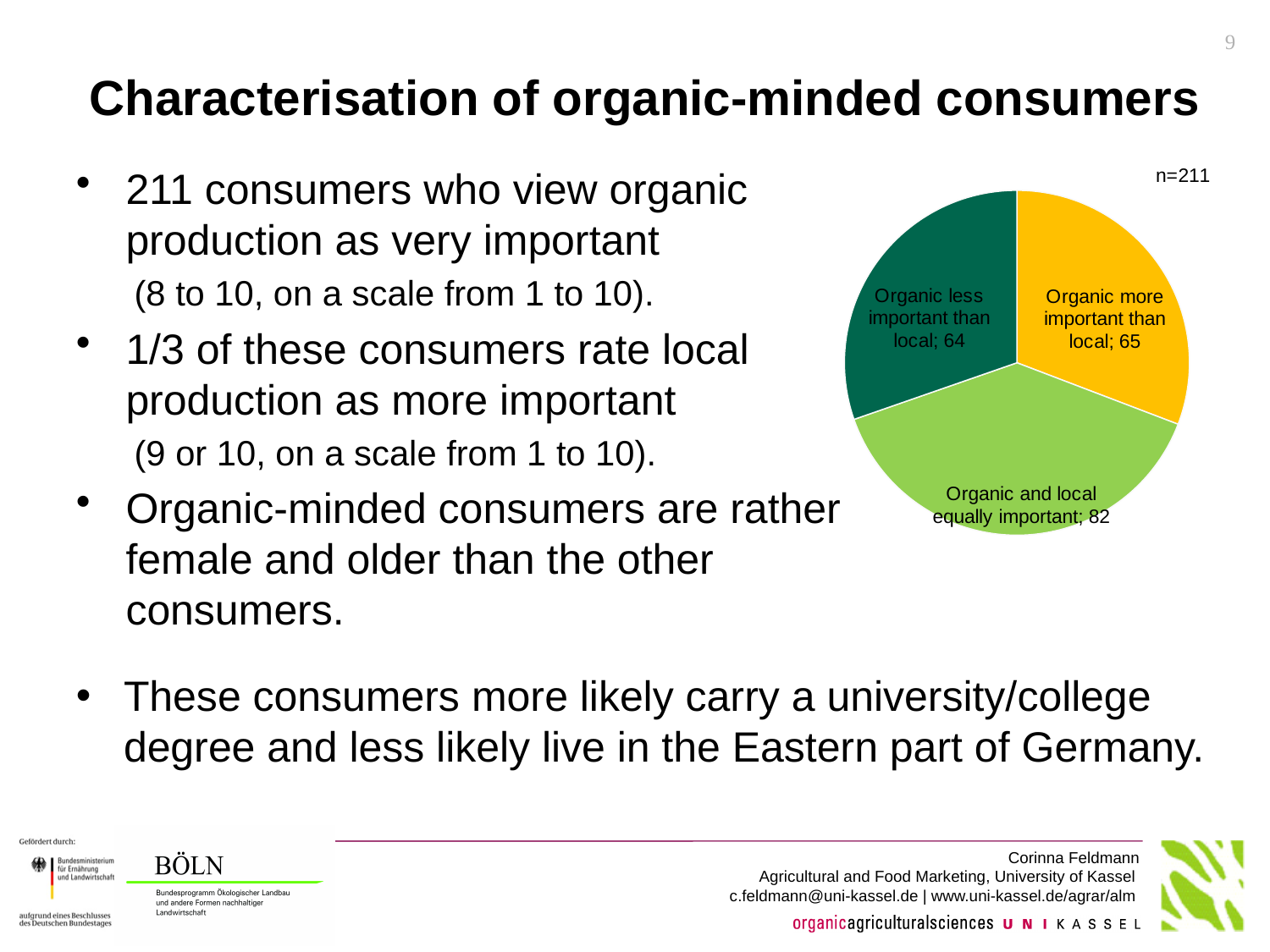

9
# Characterisation of organic-minded consumers

### Chart

| Category |  |
|---|---|
| Importance of organic food production | None |
| Organic more important than local | 65.0 |
| Organic and local equally important | 82.0 |
| Organic less important than local | 64.0 |
211 consumers who view organic production as very important
(8 to 10, on a scale from 1 to 10).
1/3 of these consumers rate local production as more important
(9 or 10, on a scale from 1 to 10).
Organic-minded consumers are rather female and older than the other consumers.
These consumers more likely carry a university/college degree and less likely live in the Eastern part of Germany.